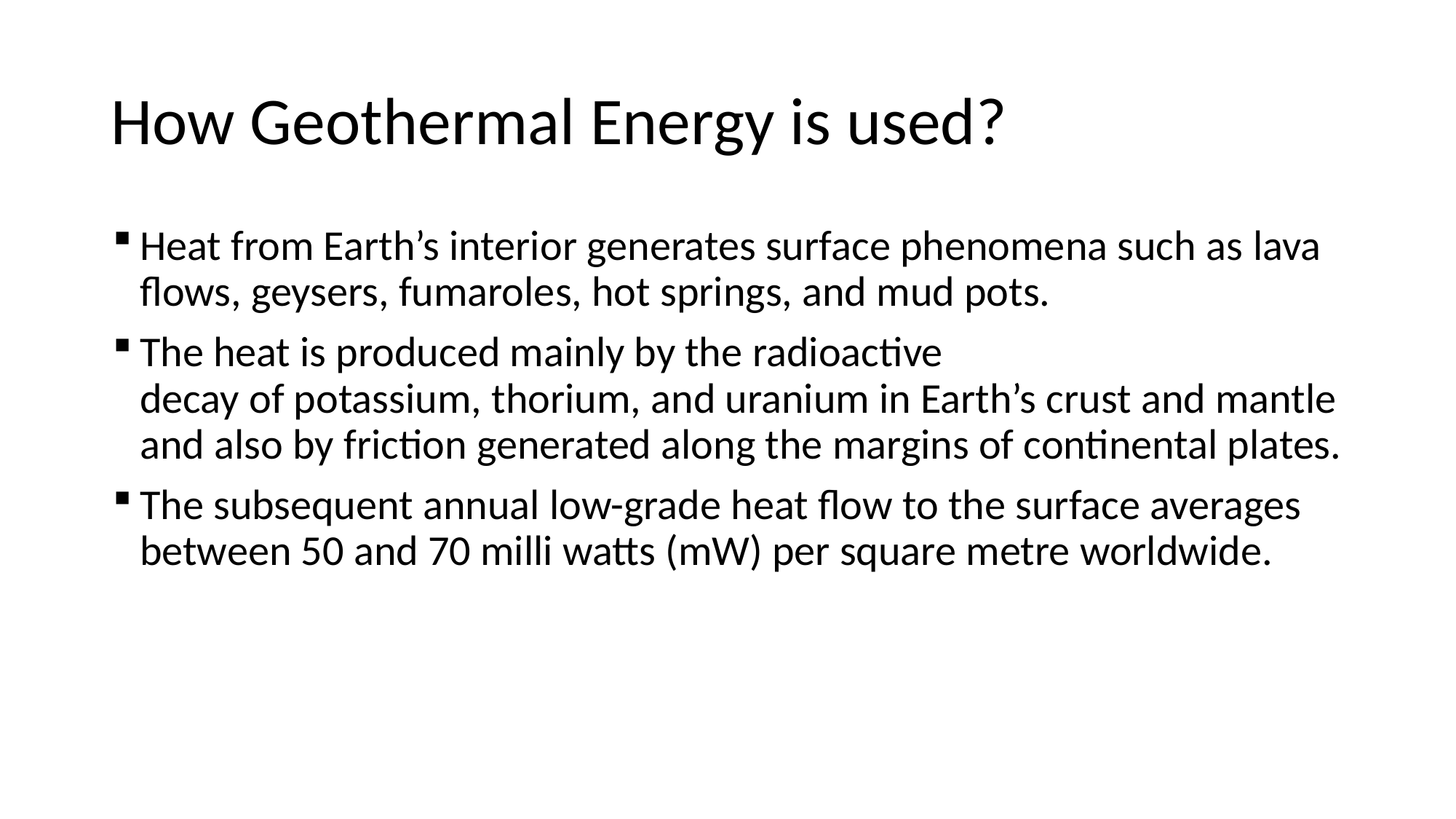

# How Geothermal Energy is used?
Heat from Earth’s interior generates surface phenomena such as lava flows, geysers, fumaroles, hot springs, and mud pots.
The heat is produced mainly by the radioactive decay of potassium, thorium, and uranium in Earth’s crust and mantle and also by friction generated along the margins of continental plates.
The subsequent annual low-grade heat flow to the surface averages between 50 and 70 milli watts (mW) per square metre worldwide.